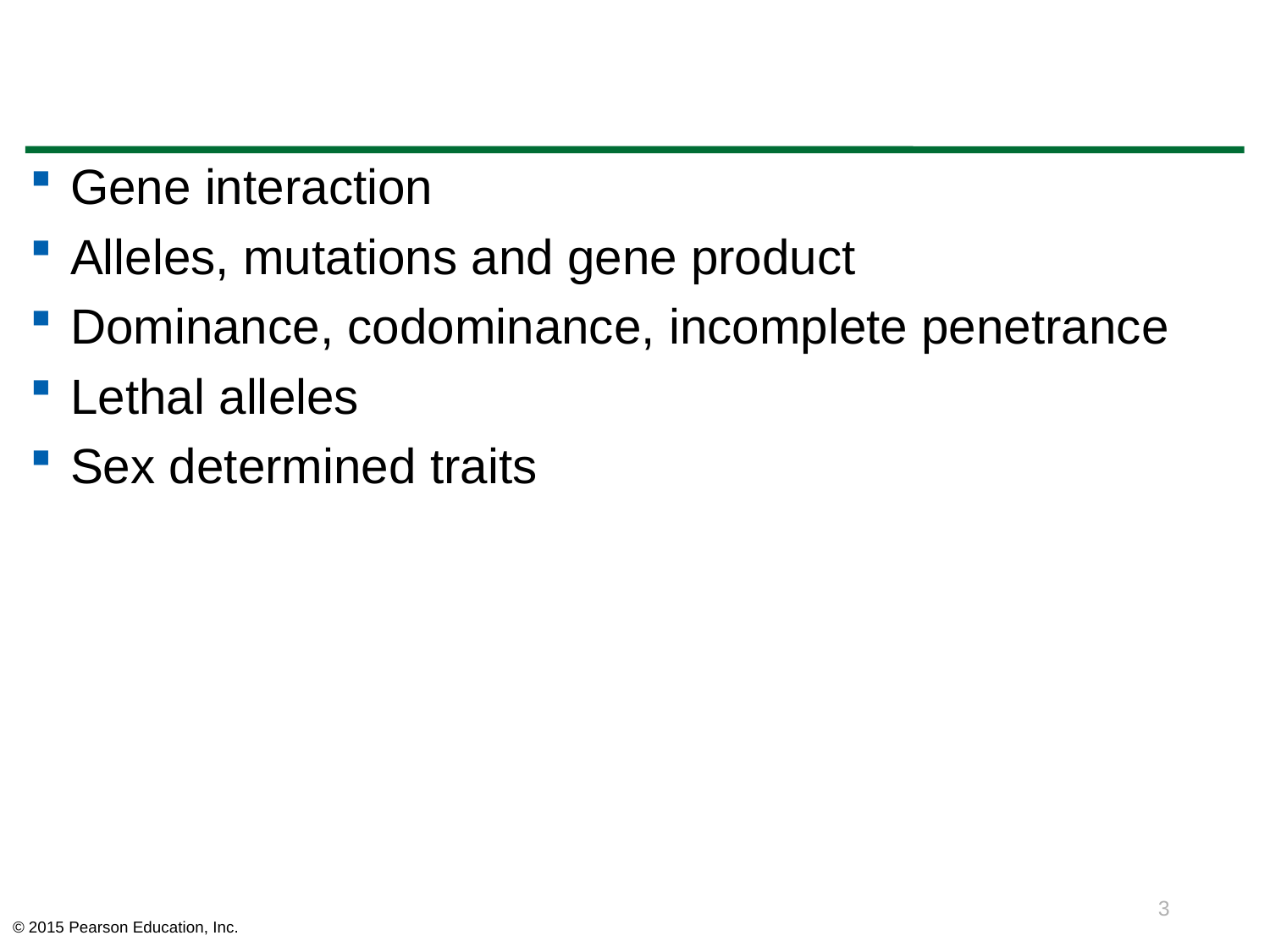

#
Gene interaction
Alleles, mutations and gene product
Dominance, codominance, incomplete penetrance
Lethal alleles
Sex determined traits
3
© 2015 Pearson Education, Inc.